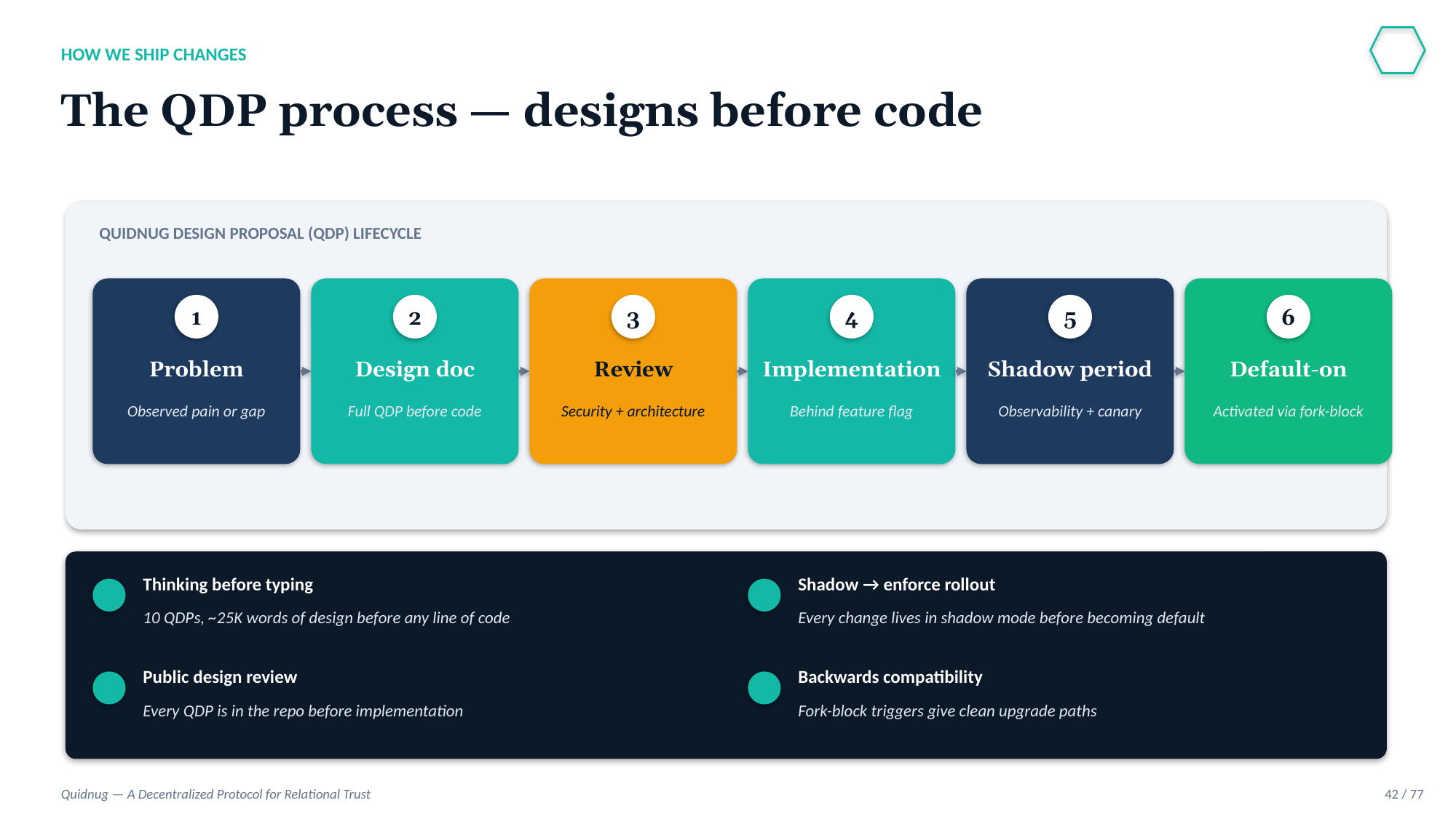

HOW WE SHIP CHANGES
The QDP process — designs before code

QUIDNUG DESIGN PROPOSAL (QDP) LIFECYCLE

1

2

3

4

5

6
Problem
Design doc
Review
Implementation
Shadow period
Default-on
Observed pain or gap
Full QDP before code
Security + architecture
Behind feature flag
Observability + canary
Activated via fork-block

Thinking before typing
Shadow → enforce rollout

10 QDPs, ~25K words of design before any line of code
Every change lives in shadow mode before becoming default
Public design review
Backwards compatibility

Every QDP is in the repo before implementation
Fork-block triggers give clean upgrade paths
Quidnug — A Decentralized Protocol for Relational Trust
42 / 77